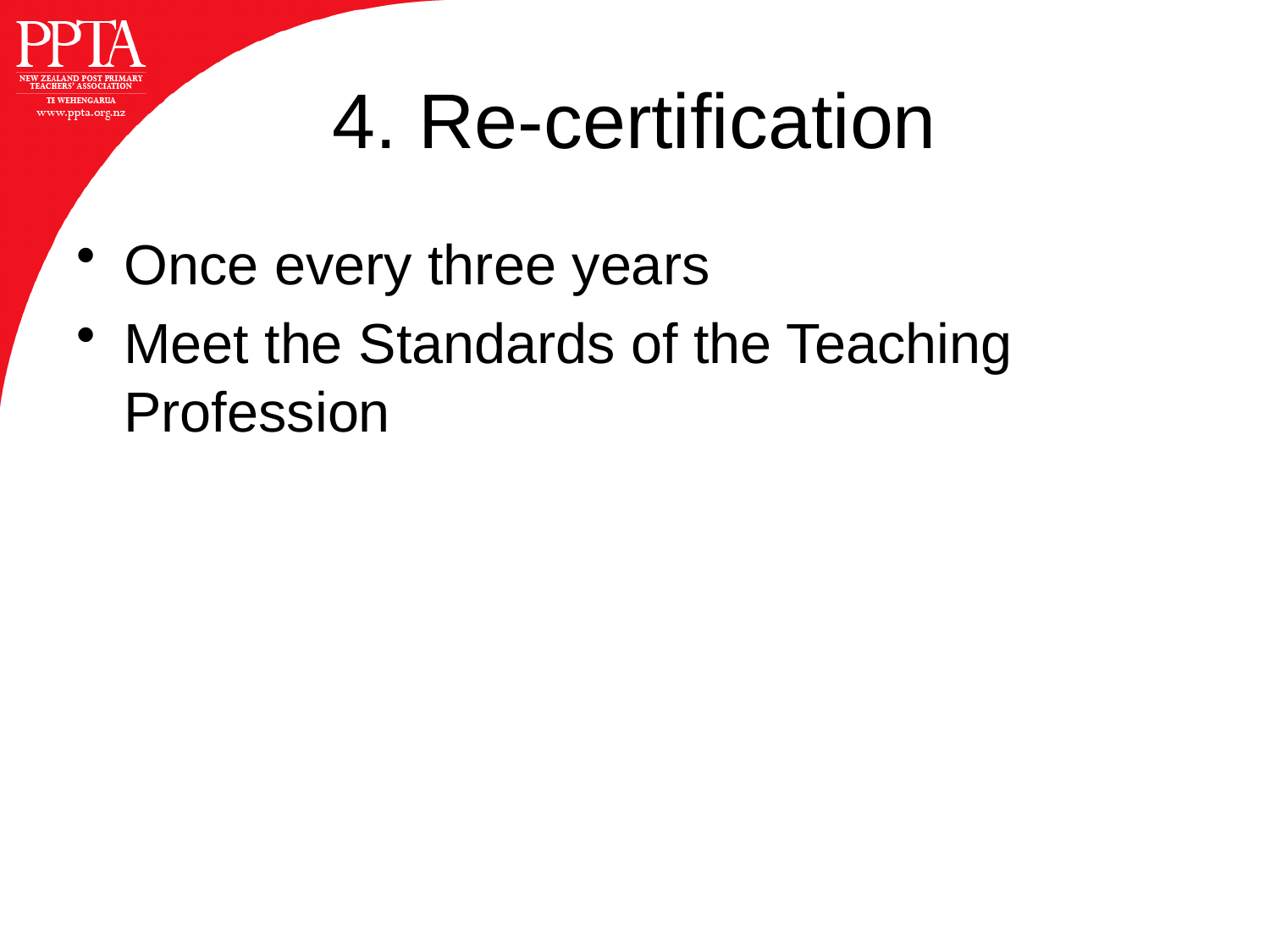

# 4. Re-certification
Once every three years
Meet the Standards of the Teaching Profession